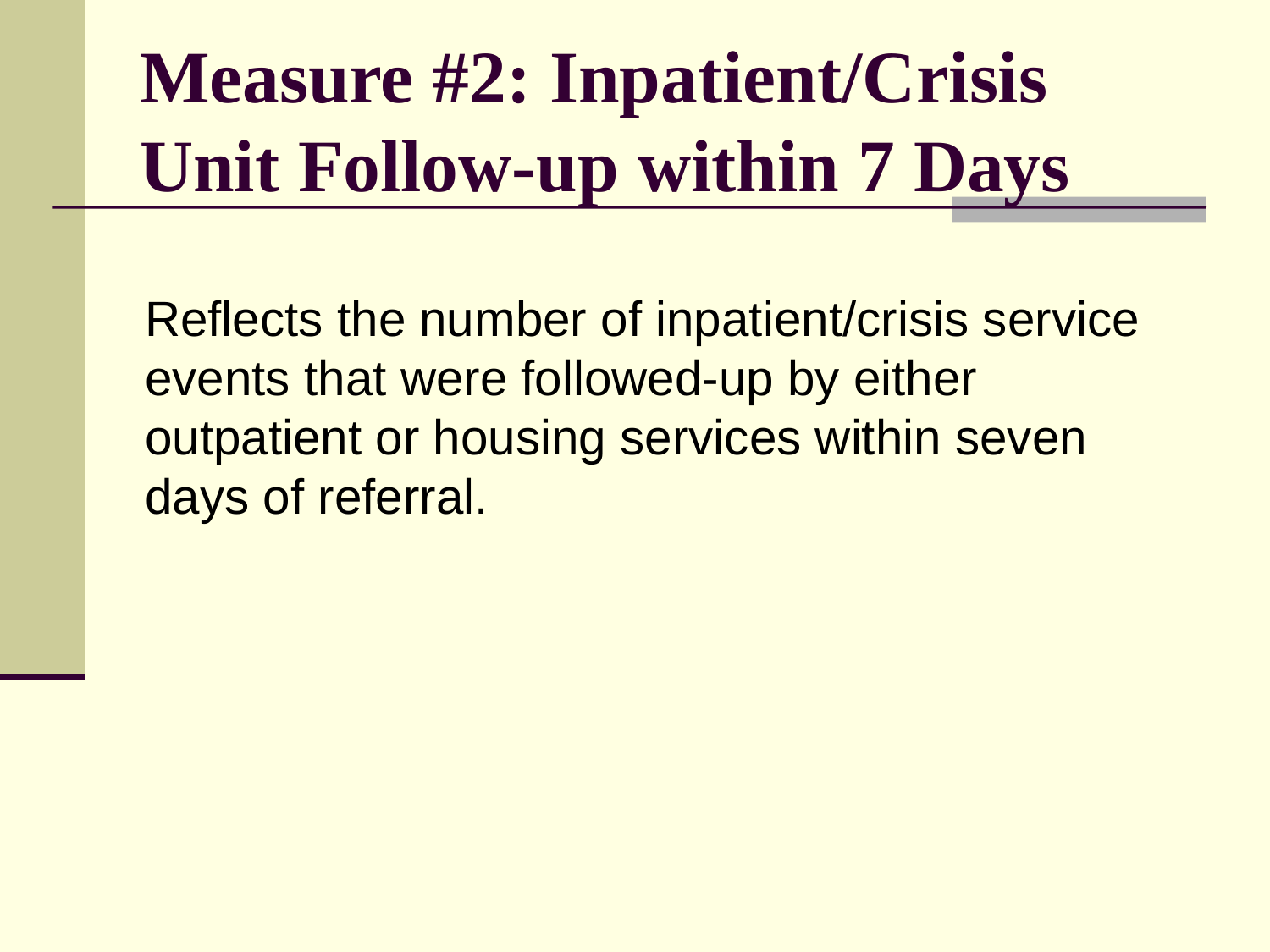

# Measure #2: Inpatient/Crisis Unit Follow-up within 7 Days

	Reflects the number of inpatient/crisis service events that were followed-up by either outpatient or housing services within seven days of referral.